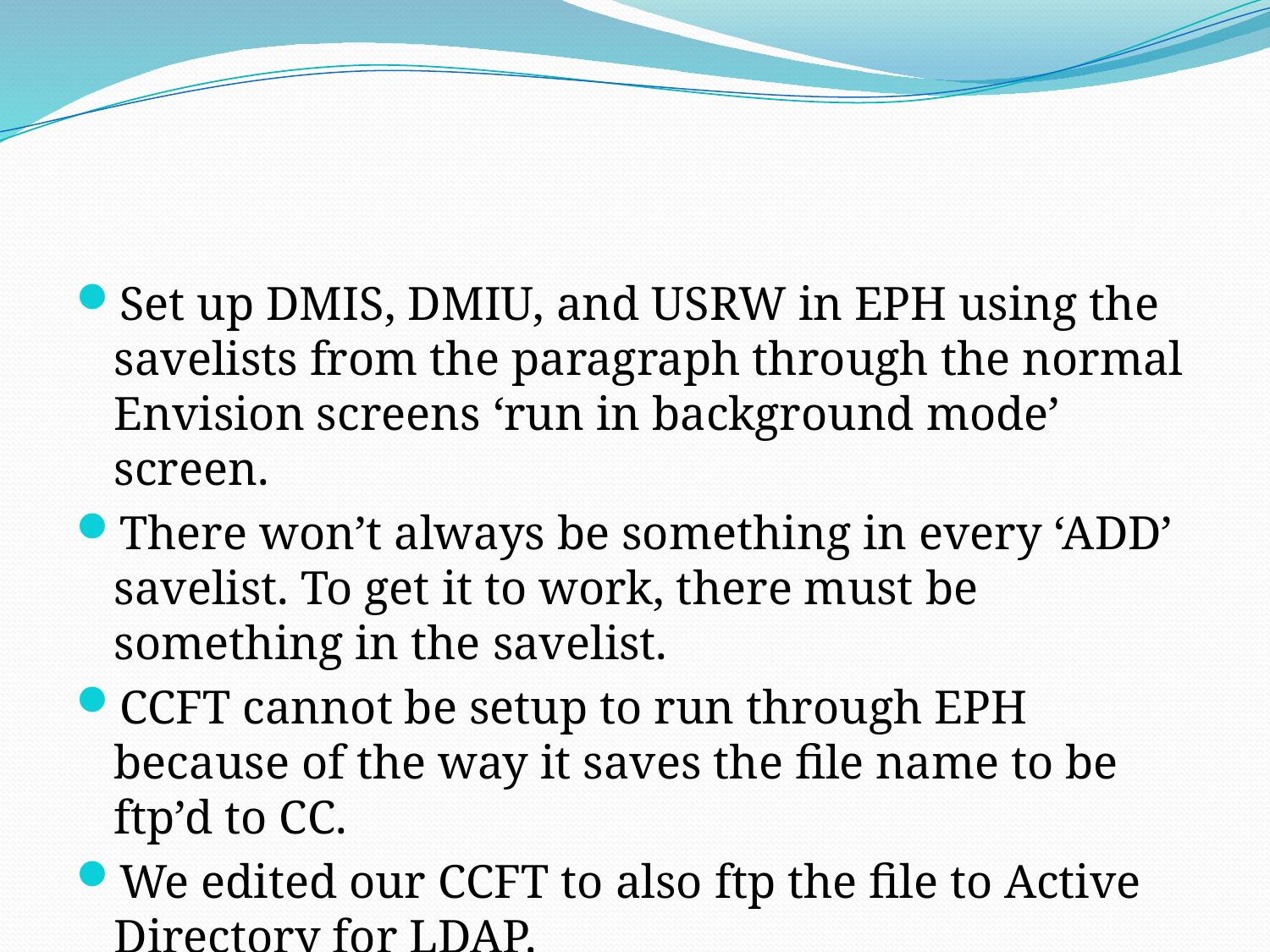

#
Set up DMIS, DMIU, and USRW in EPH using the savelists from the paragraph through the normal Envision screens ‘run in background mode’ screen.
There won’t always be something in every ‘ADD’ savelist. To get it to work, there must be something in the savelist.
CCFT cannot be setup to run through EPH because of the way it saves the file name to be ftp’d to CC.
We edited our CCFT to also ftp the file to Active Directory for LDAP.